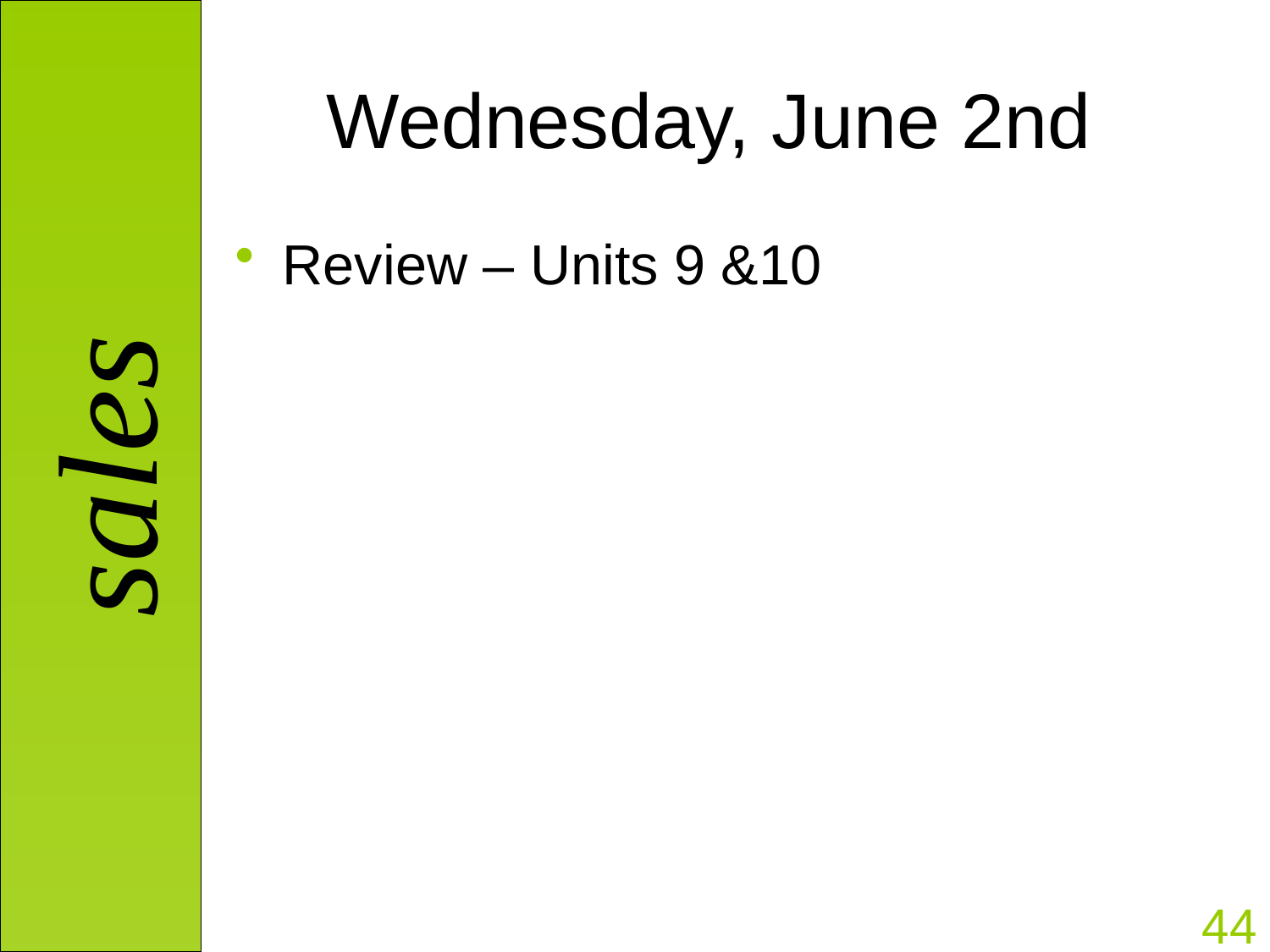

# Wednesday, June 2nd
Review – Units 9 &10
44